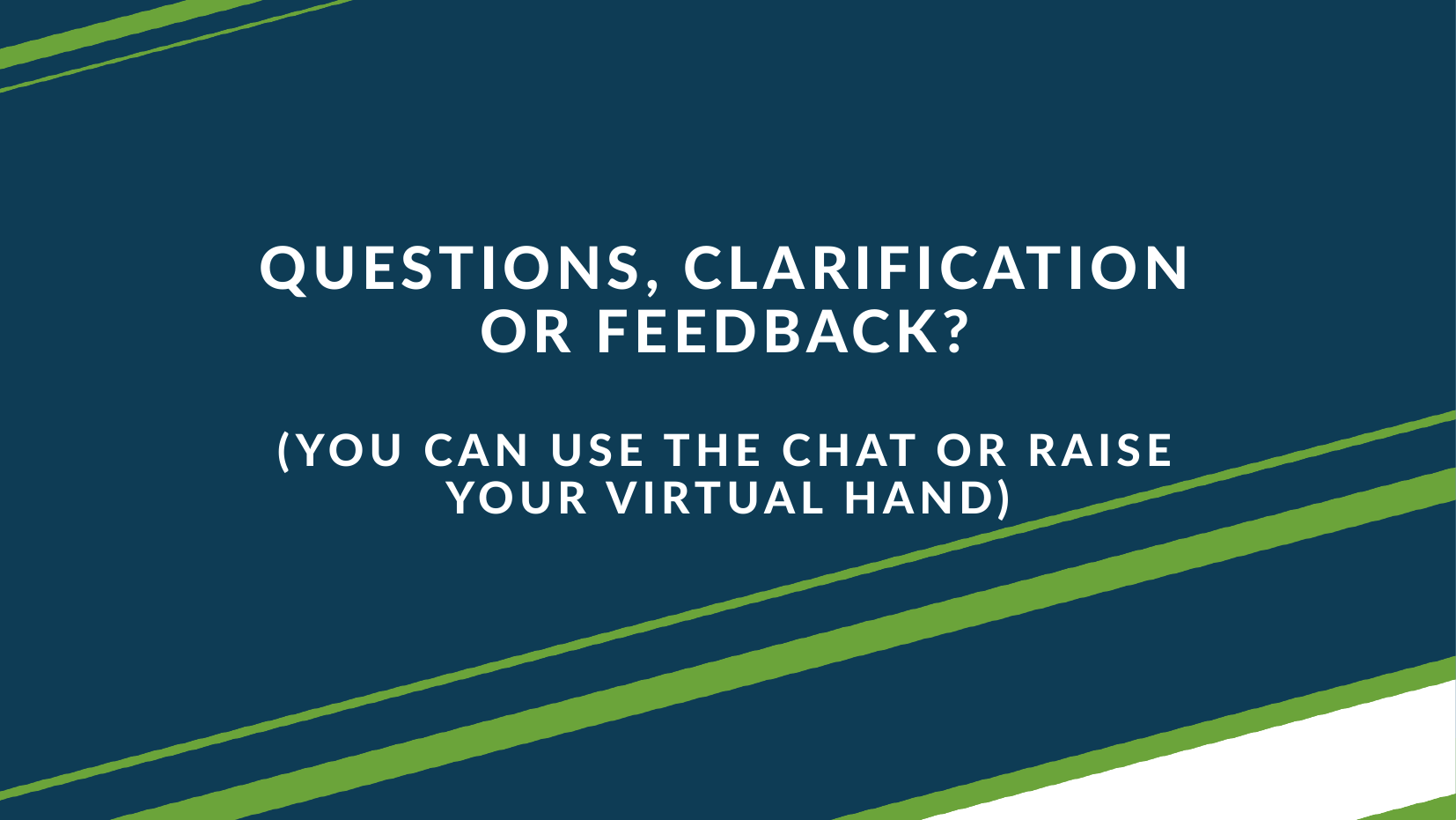

Questions, Clarification or Feedback?
(You can use the chat or raise your virtual hand)